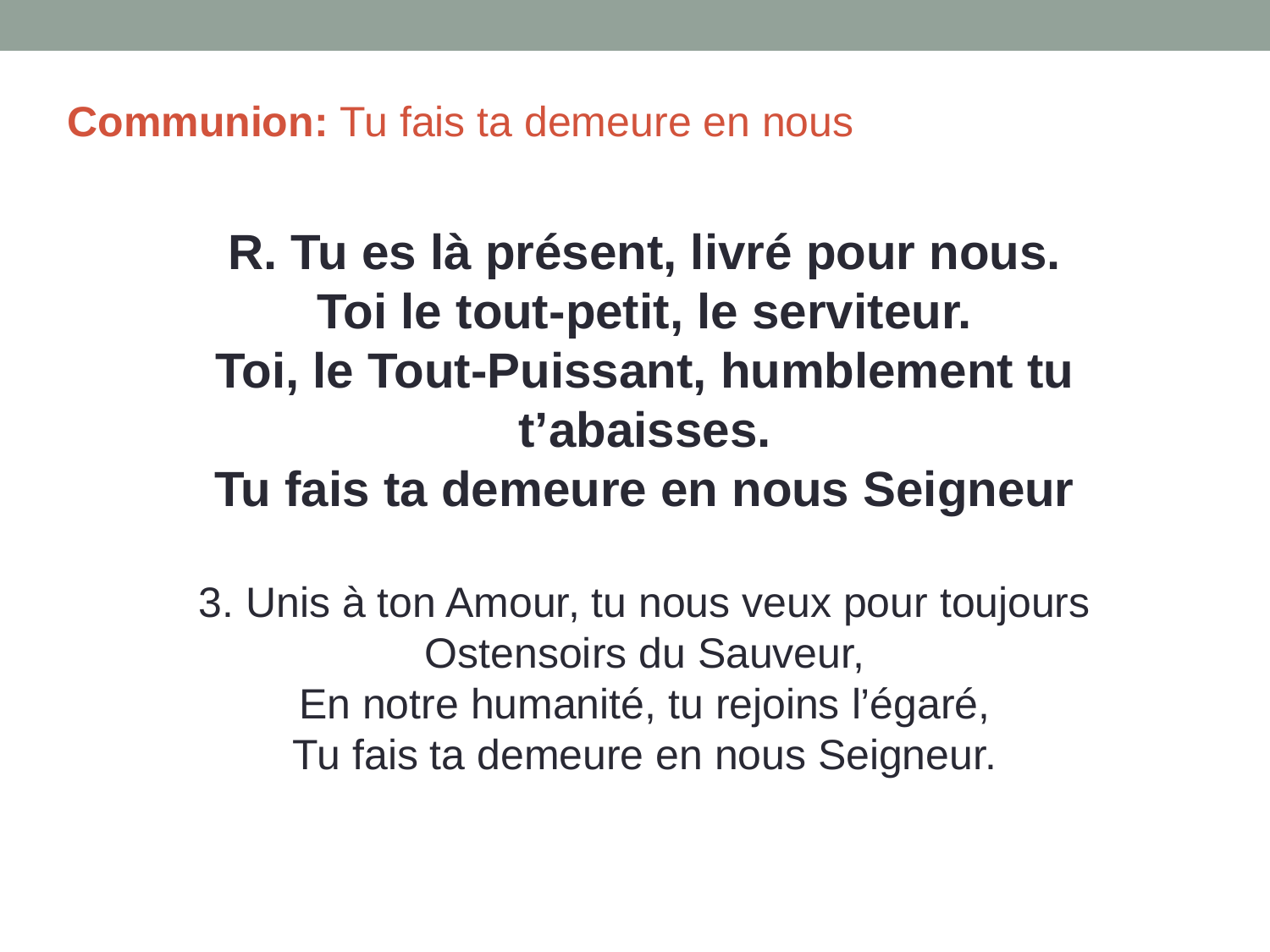

Communion: Tu fais ta demeure en nous

R. Tu es là présent, livré pour nous.
Toi le tout-petit, le serviteur.
Toi, le Tout-Puissant, humblement tu t’abaisses.
Tu fais ta demeure en nous Seigneur

3. Unis à ton Amour, tu nous veux pour toujours
Ostensoirs du Sauveur,
En notre humanité, tu rejoins l’égaré,
Tu fais ta demeure en nous Seigneur.